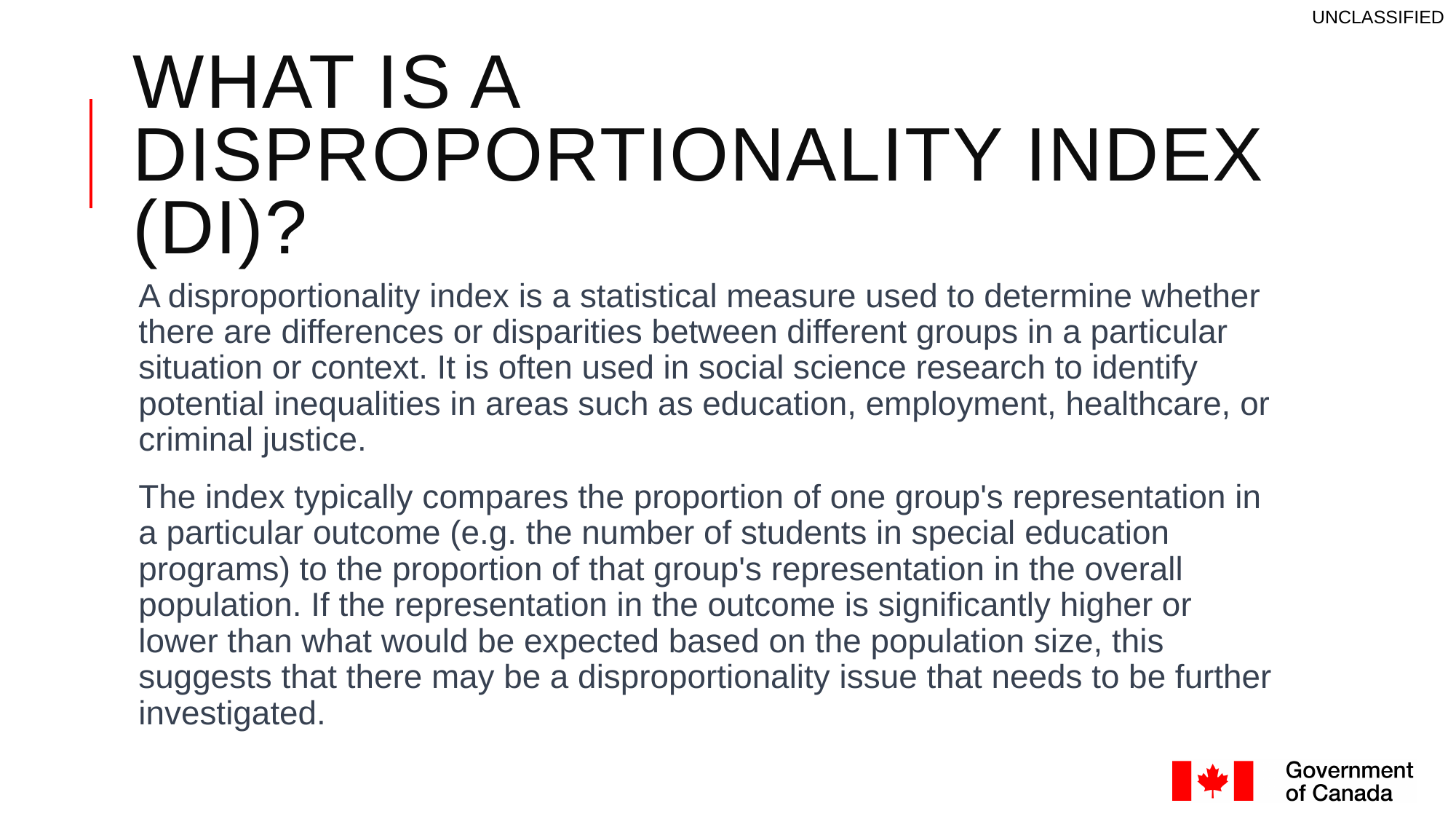

# What is a Disproportionality Index (DI)?
A disproportionality index is a statistical measure used to determine whether there are differences or disparities between different groups in a particular situation or context. It is often used in social science research to identify potential inequalities in areas such as education, employment, healthcare, or criminal justice.
The index typically compares the proportion of one group's representation in a particular outcome (e.g. the number of students in special education programs) to the proportion of that group's representation in the overall population. If the representation in the outcome is significantly higher or lower than what would be expected based on the population size, this suggests that there may be a disproportionality issue that needs to be further investigated.